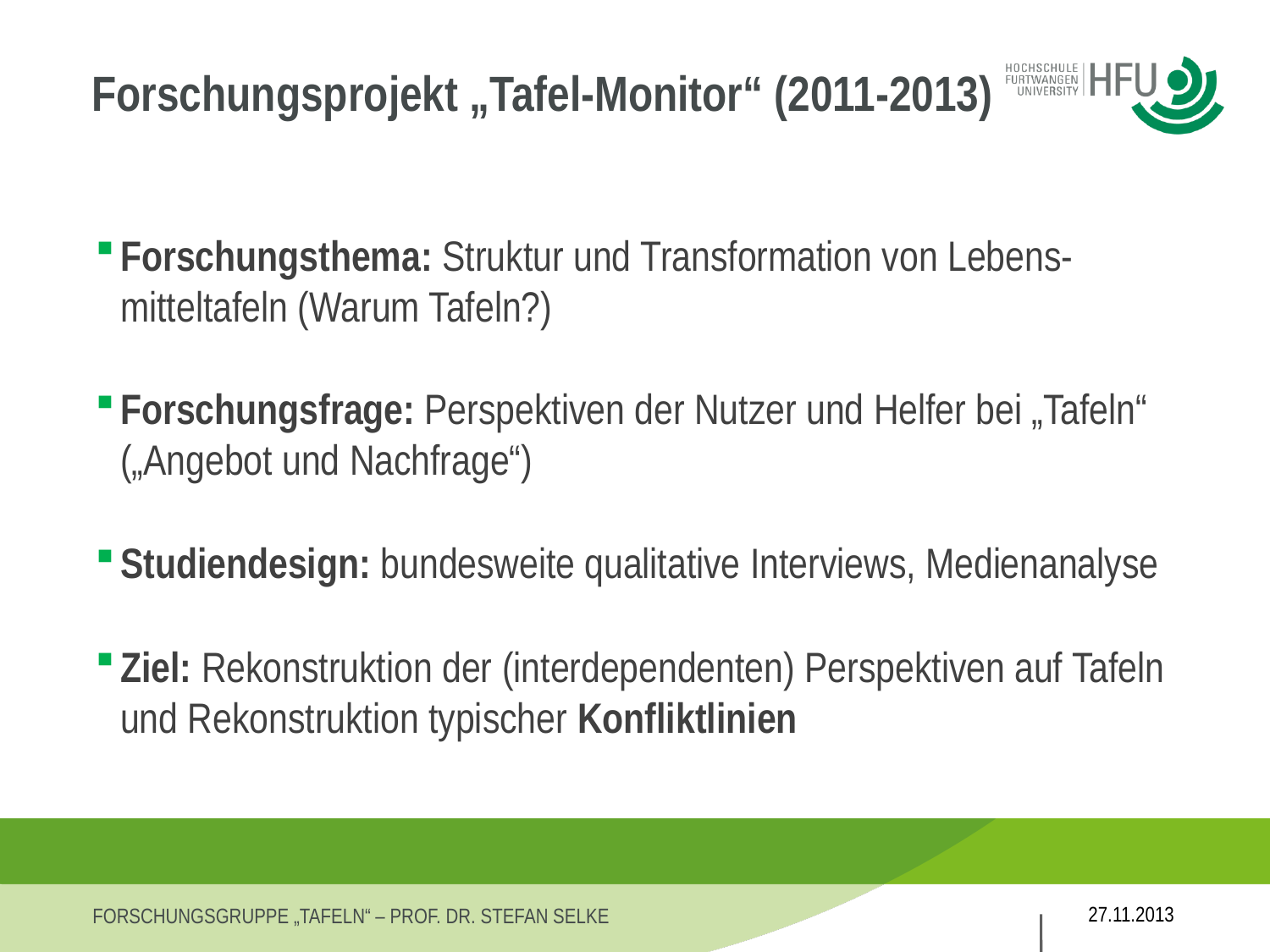

# Forschungsprojekt „Tafel-Monitor“ (2011-2013)

Forschungsthema: Struktur und Transformation von Lebens-mitteltafeln (Warum Tafeln?)
Forschungsfrage: Perspektiven der Nutzer und Helfer bei „Tafeln“ („Angebot und Nachfrage“)
Studiendesign: bundesweite qualitative Interviews, Medienanalyse
Ziel: Rekonstruktion der (interdependenten) Perspektiven auf Tafeln und Rekonstruktion typischer Konfliktlinien
27.11.2013